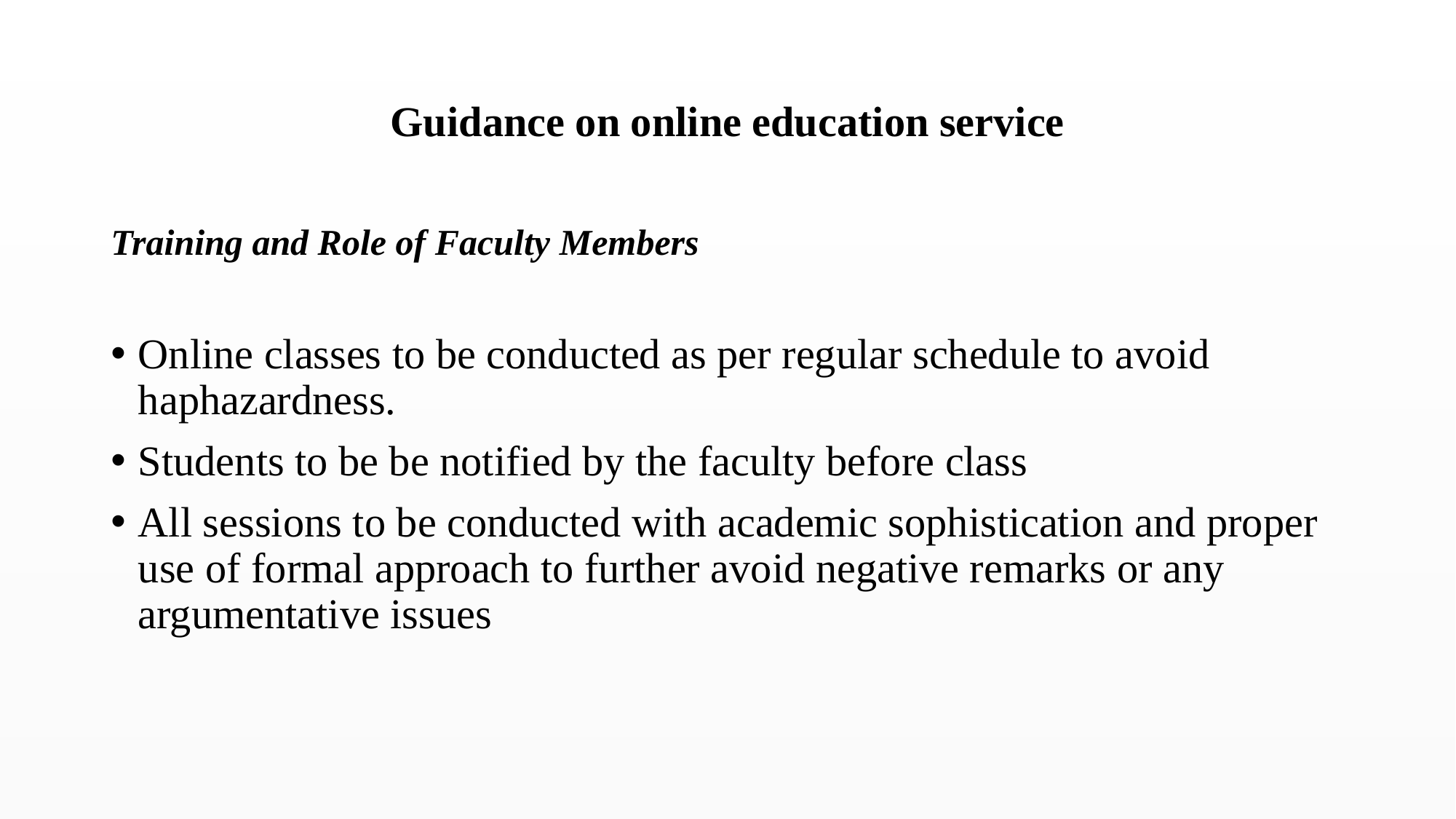

# Guidance on online education service
Training and Role of Faculty Members

Online classes to be conducted as per regular schedule to avoid haphazardness.
Students to be be notified by the faculty before class
All sessions to be conducted with academic sophistication and proper use of formal approach to further avoid negative remarks or any argumentative issues